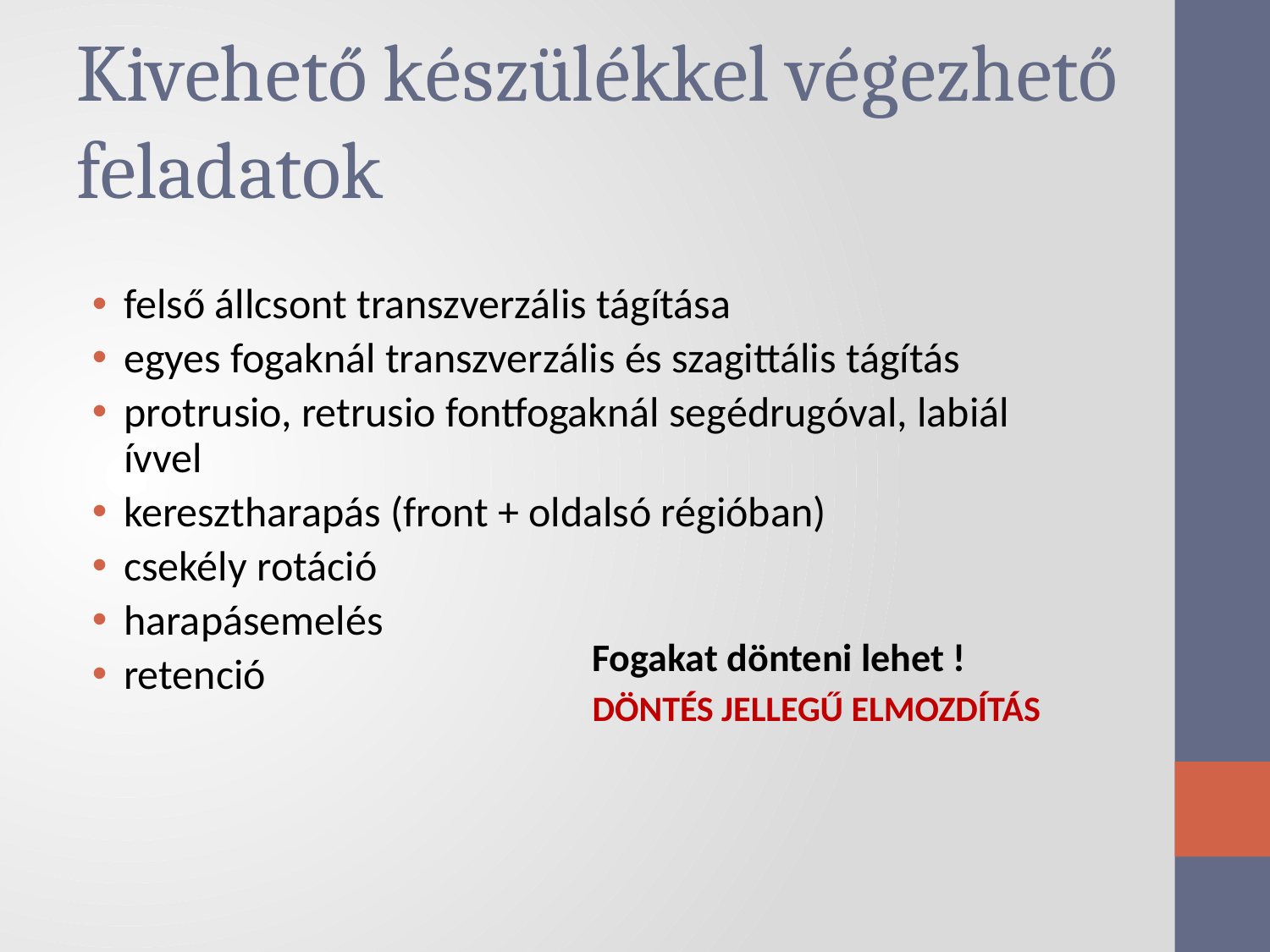

# Kivehető készülékkel végezhető feladatok
felső állcsont transzverzális tágítása
egyes fogaknál transzverzális és szagittális tágítás
protrusio, retrusio fontfogaknál segédrugóval, labiál ívvel
keresztharapás (front + oldalsó régióban)
csekély rotáció
harapásemelés
retenció

Fogakat dönteni lehet !
DÖNTÉS JELLEGŰ ELMOZDÍTÁS